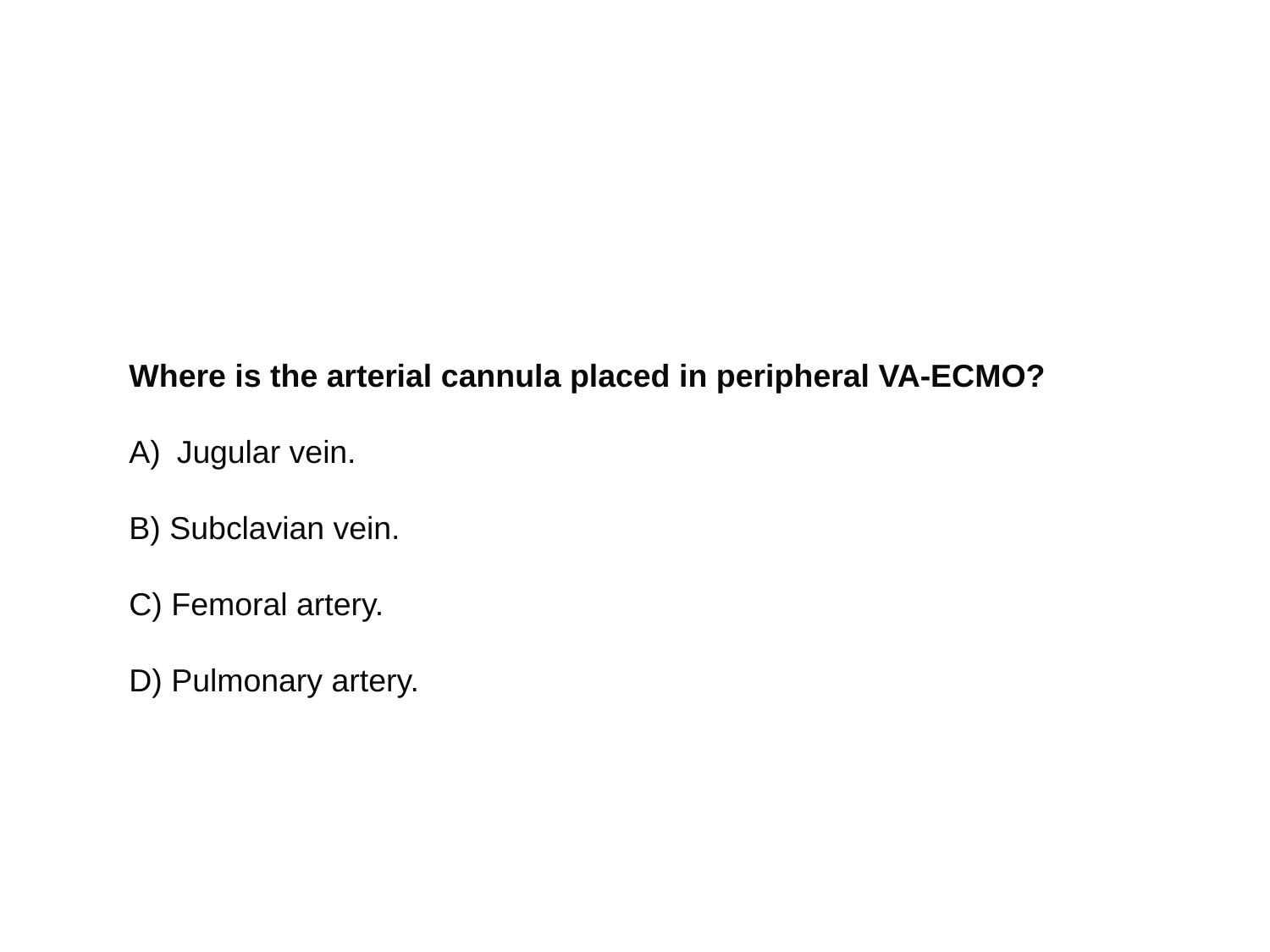

Where is the arterial cannula placed in peripheral VA-ECMO?

Jugular vein.

B) Subclavian vein.

C) Femoral artery.

D) Pulmonary artery.